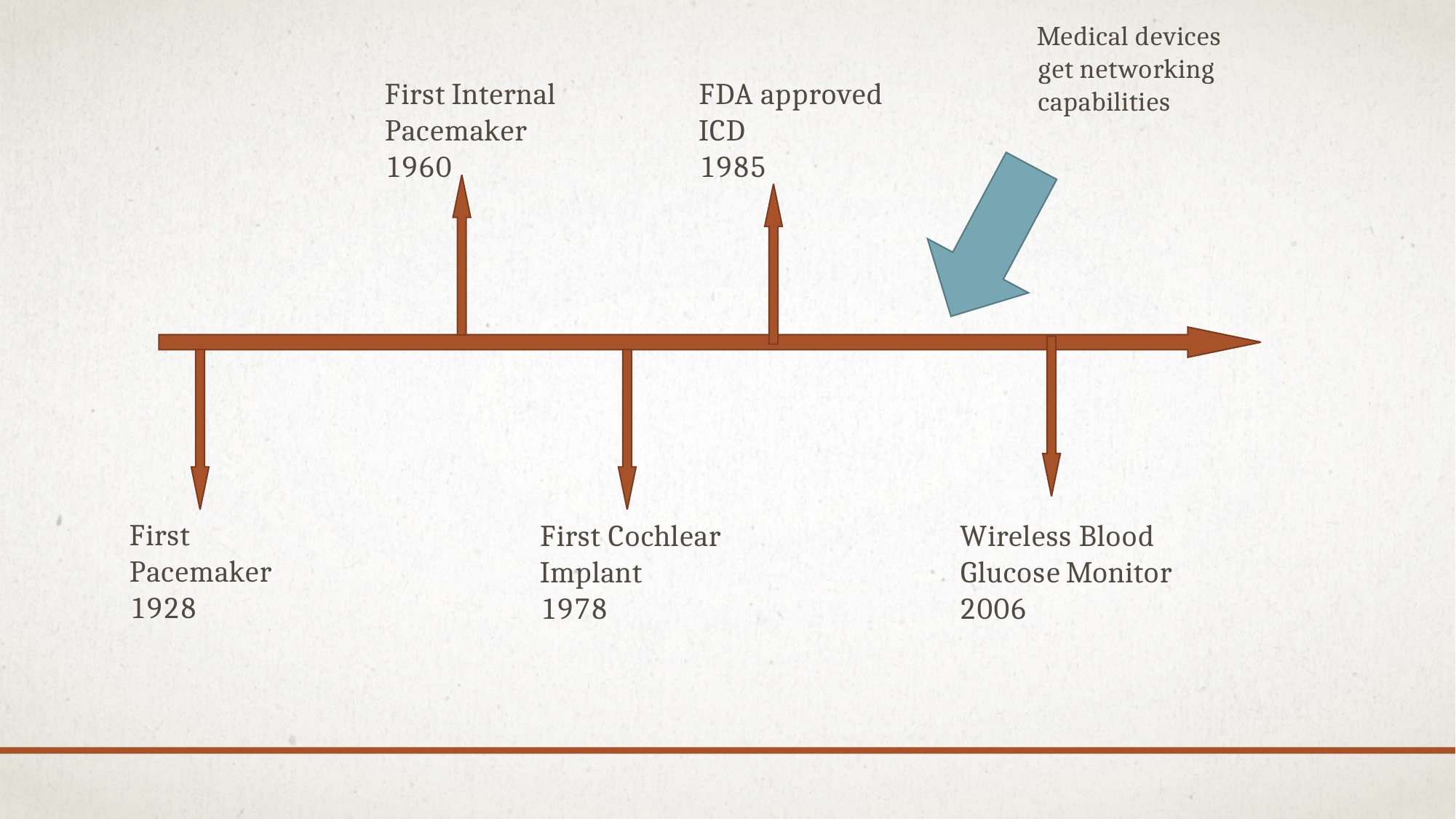

Medical devices
get networking
capabilities
First Internal
Pacemaker
1960
FDA approved
ICD
1985

First
Pacemaker
1928
First Cochlear
Implant
1978
Wireless Blood
Glucose Monitor
2006